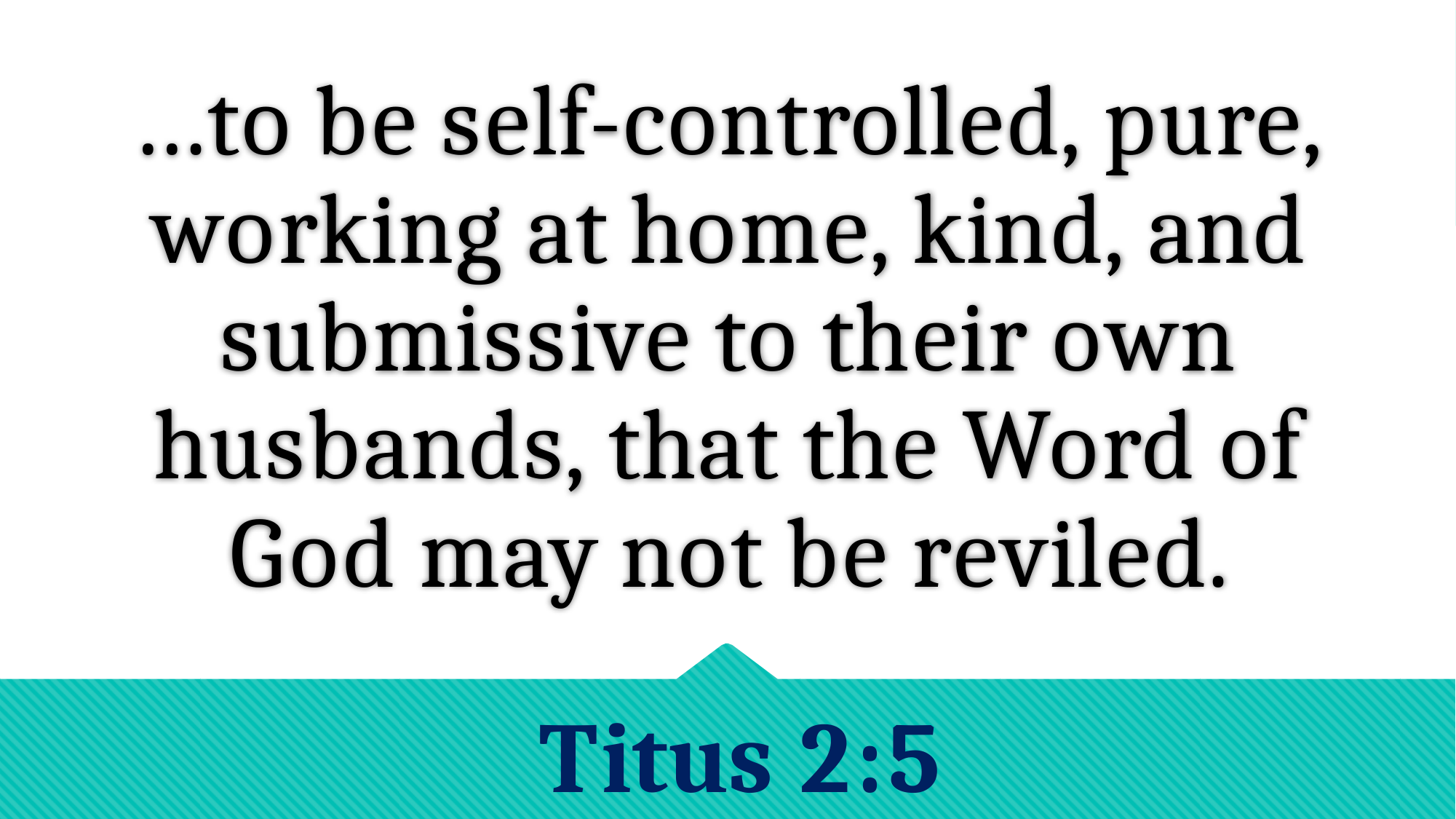

# …to be self-controlled, pure, working at home, kind, and submissive to their own husbands, that the Word of God may not be reviled.

Titus 2:5